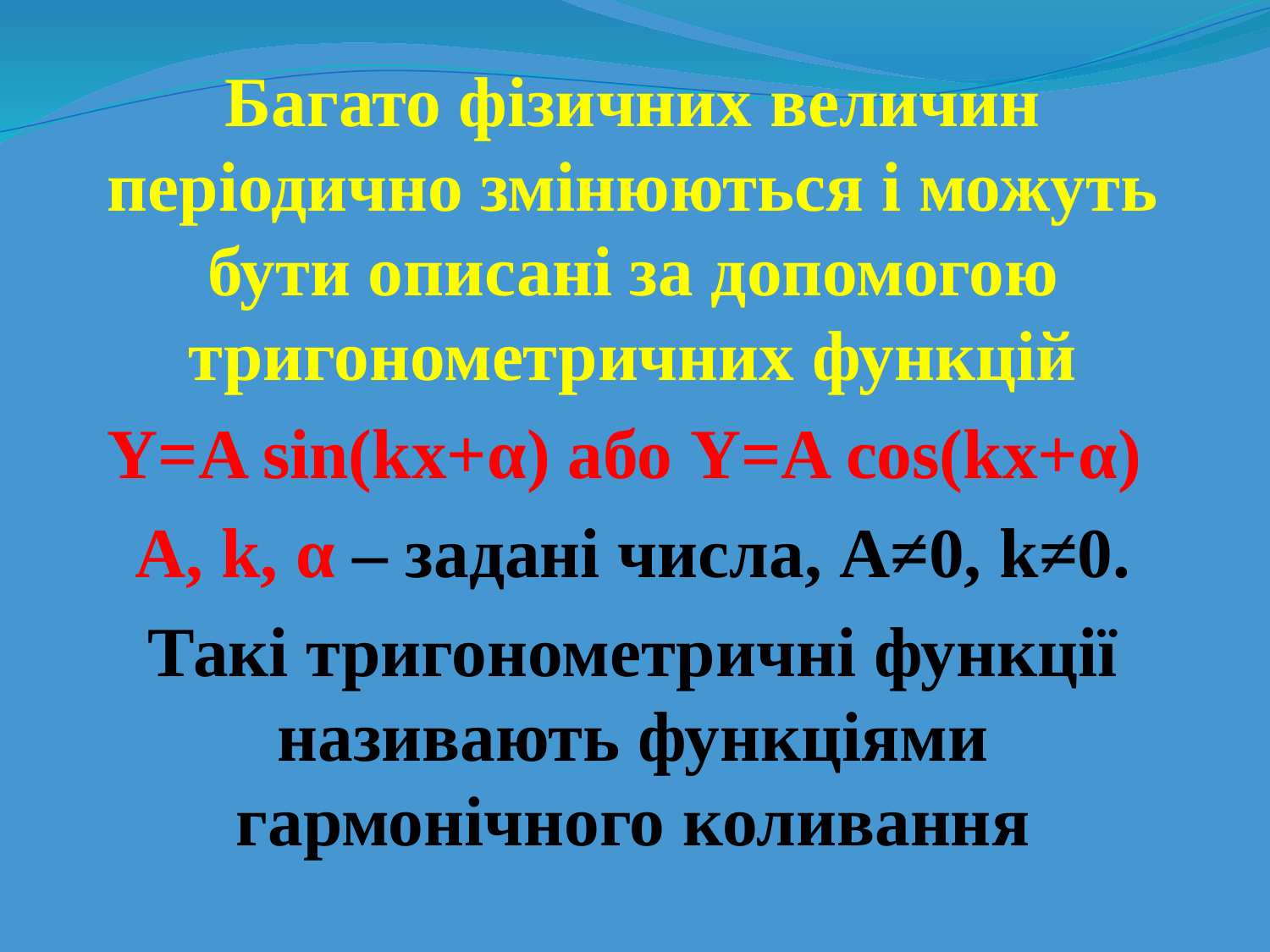

Багато фізичних величин періодично змінюються і можуть бути описані за допомогою тригонометричних функцій
Y=A sin(kx+α) або Y=A cos(kx+α)
A, k, α – задані числа, А≠0, k≠0.
Такі тригонометричні функції називають функціями гармонічного коливання